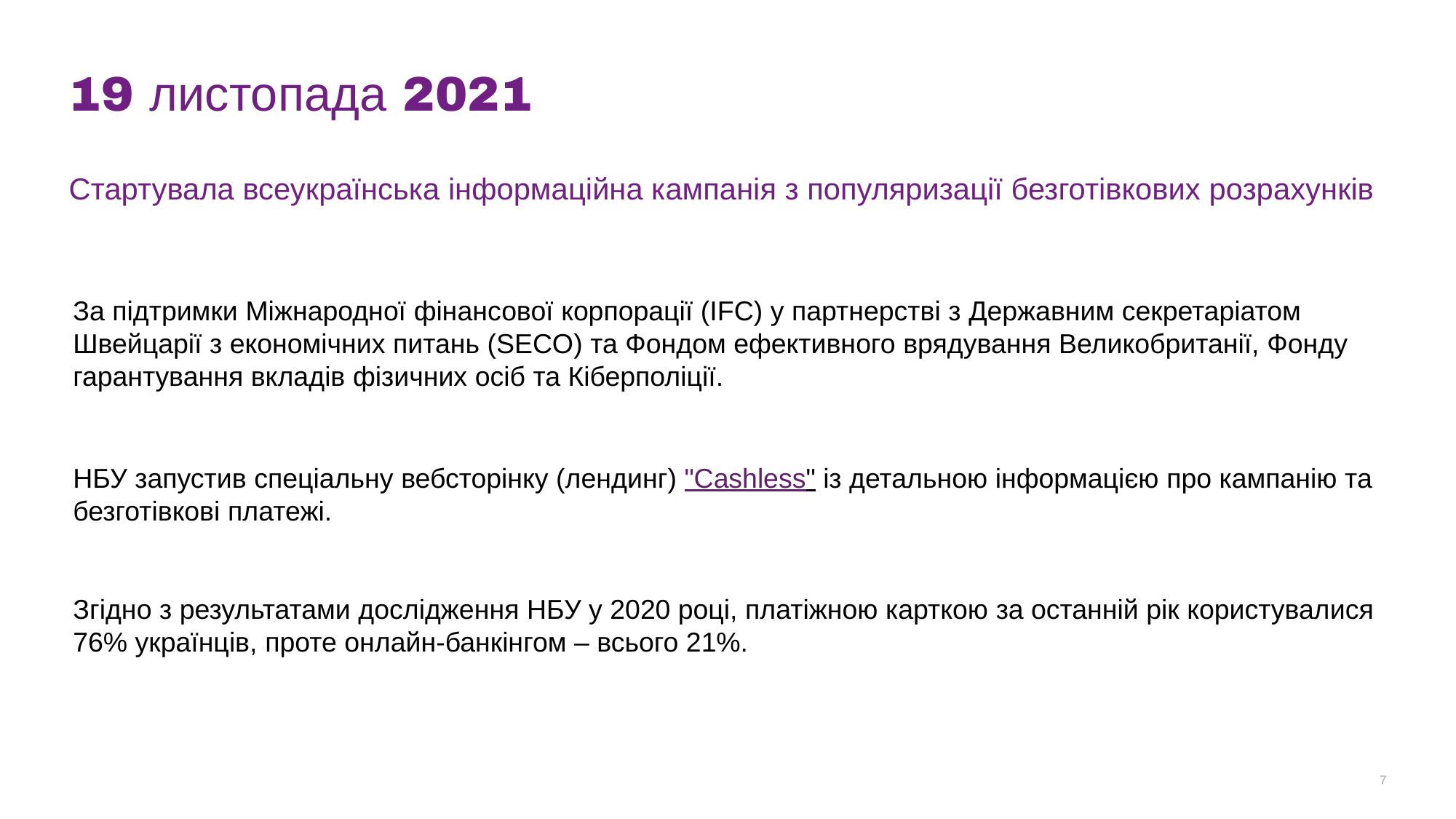

# 19 листопада 2021 Стартувала всеукраїнська інформаційна кампанія з популяризації безготівкових розрахунків
За підтримки Міжнародної фінансової корпорації (IFC) у партнерстві з Державним секретаріатом Швейцарії з економічних питань (SECO) та Фондом ефективного врядування Великобританії, Фонду гарантування вкладів фізичних осіб та Кіберполіції.

НБУ запустив спеціальну вебсторінку (лендинг) "Cashless" із детальною інформацією про кампанію та безготівкові платежі.

Згідно з результатами дослідження НБУ у 2020 році, платіжною карткою за останній рік користувалися 76% українців, проте онлайн-банкінгом – всього 21%.

7